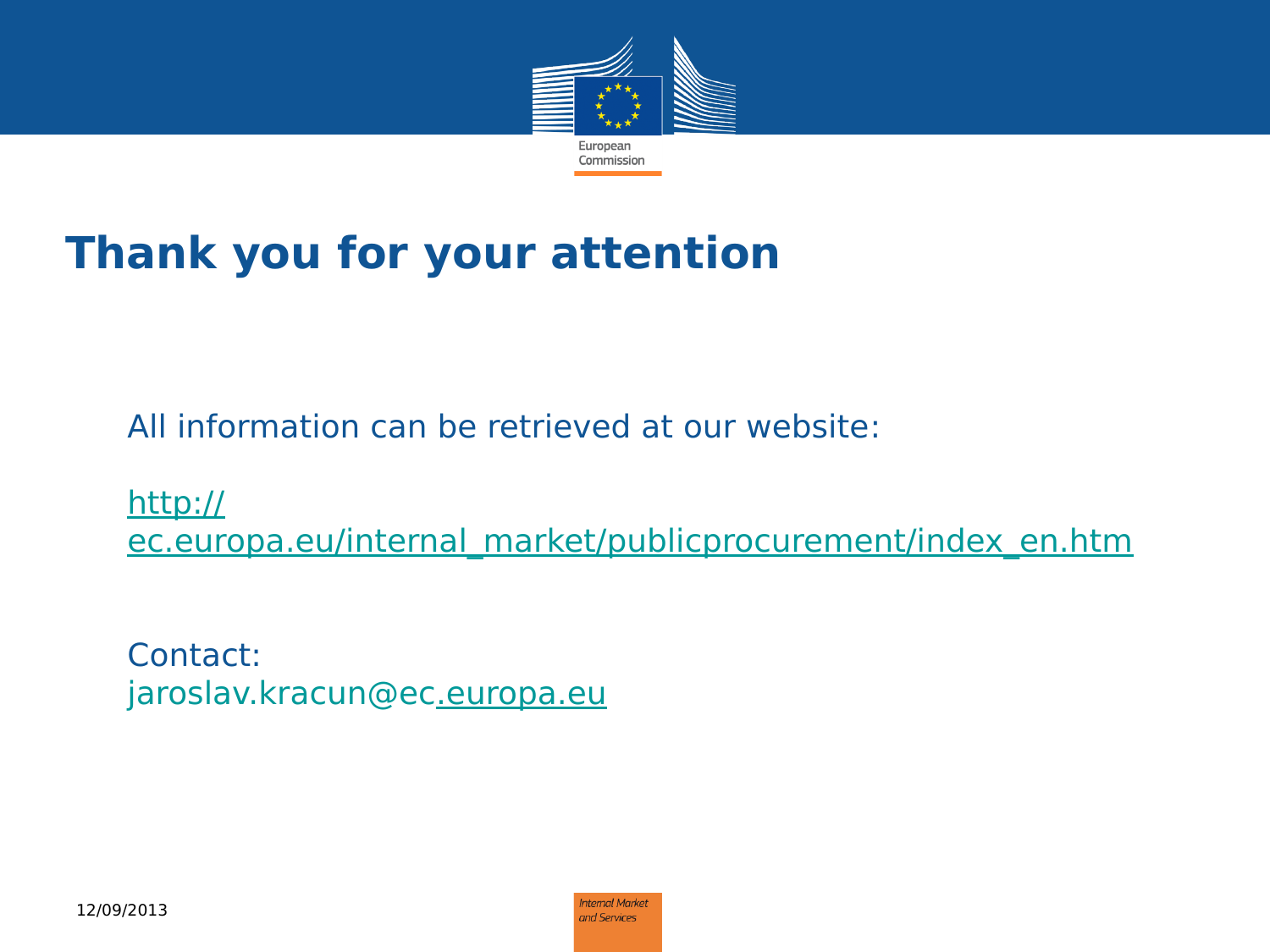

# Thank you for your attention

All information can be retrieved at our website:

http://ec.europa.eu/internal_market/publicprocurement/index_en.htm

Contact:
jaroslav.kracun@ec.europa.eu

12/09/2013